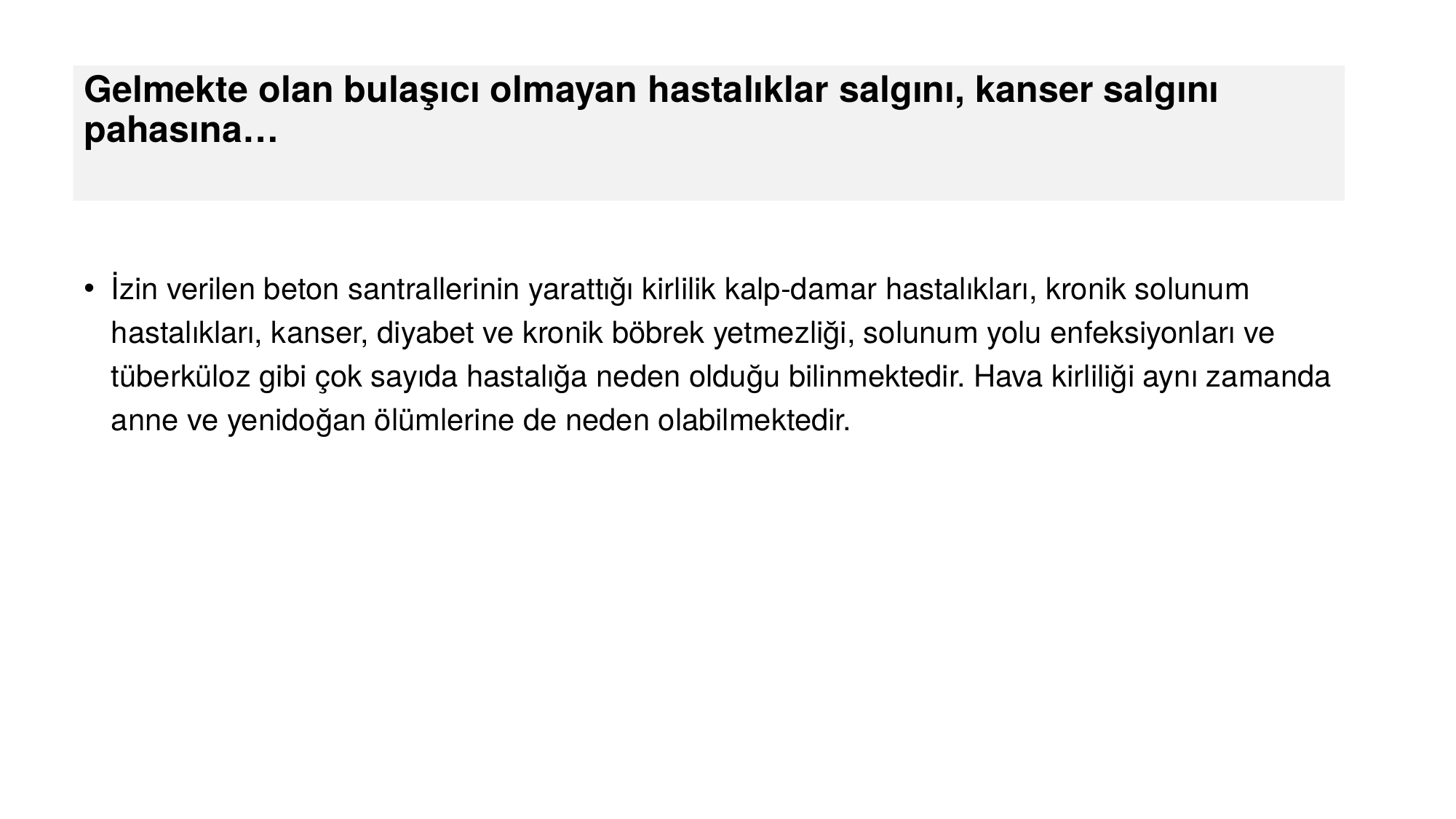

# Gelmekte olan bulaşıcı olmayan hastalıklar salgını, kanser salgını pahasına…

İzin verilen beton santrallerinin yarattığı kirlilik kalp-damar hastalıkları, kronik solunum hastalıkları, kanser, diyabet ve kronik böbrek yetmezliği, solunum yolu enfeksiyonları ve tüberküloz gibi çok sayıda hastalığa neden olduğu bilinmektedir. Hava kirliliği aynı zamanda anne ve yenidoğan ölümlerine de neden olabilmektedir.